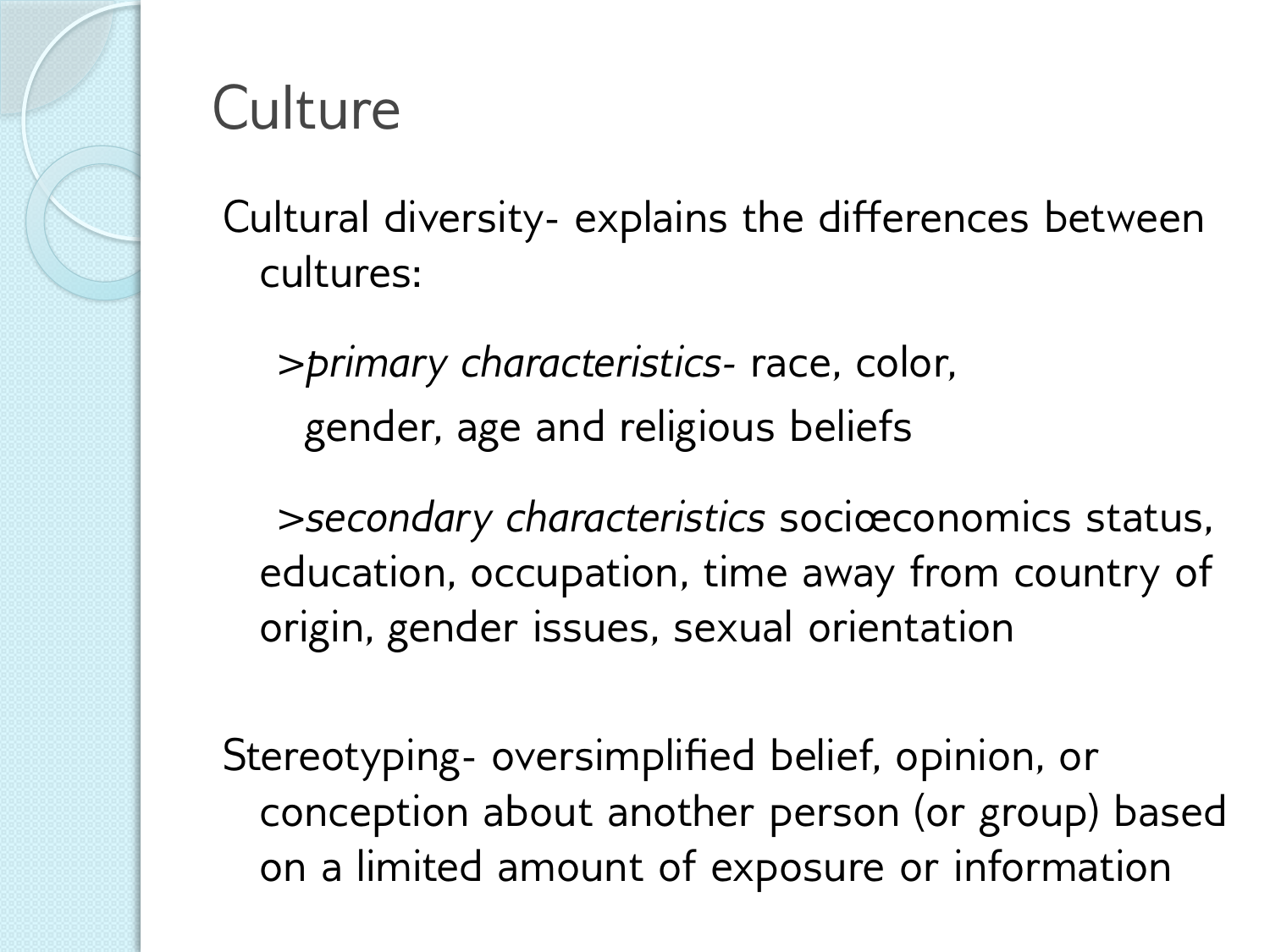

# Culture
Cultural diversity- explains the differences between cultures:

    >primary characteristics- race, color,
      gender, age and religious beliefs

    >secondary characteristics socioeconomics status, education, occupation, time away from country of origin, gender issues, sexual orientation

Stereotyping- oversimplified belief, opinion, or conception about another person (or group) based on a limited amount of exposure or information